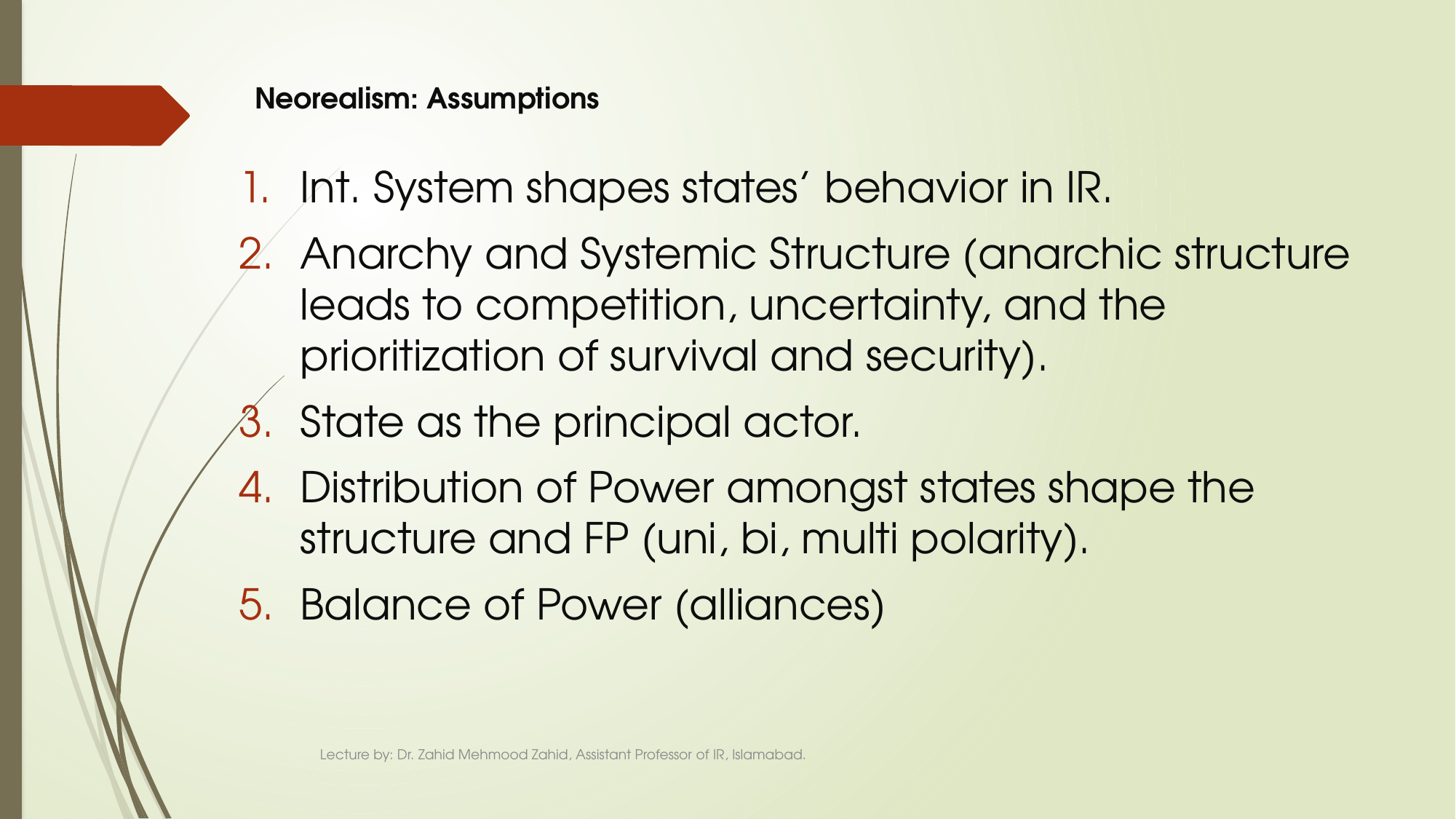

# Neorealism: Assumptions
Int. System shapes states’ behavior in IR.
Anarchy and Systemic Structure (anarchic structure leads to competition, uncertainty, and the prioritization of survival and security).
State as the principal actor.
Distribution of Power amongst states shape the structure and FP (uni, bi, multi polarity).
Balance of Power (alliances)
Lecture by: Dr. Zahid Mehmood Zahid, Assistant Professor of IR, Islamabad.